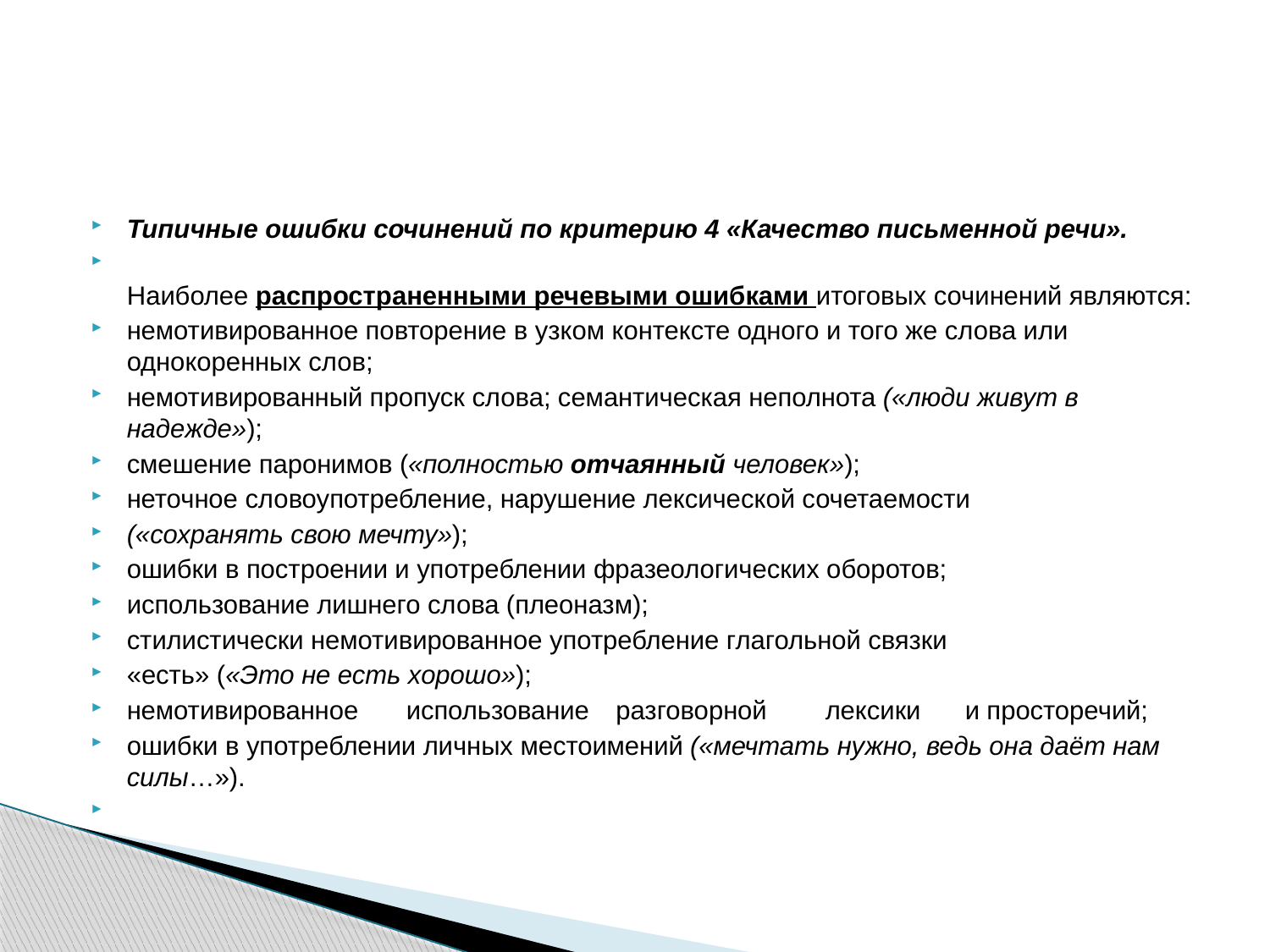

#
Типичные ошибки сочинений по критерию 4 «Качество письменной речи».
Наиболее распространенными речевыми ошибками итоговых сочинений являются:
немотивированное повторение в узком контексте одного и того же слова или однокоренных слов;
немотивированный пропуск слова; семантическая неполнота («люди живут в надежде»);
смешение паронимов («полностью отчаянный человек»);
неточное словоупотребление, нарушение лексической сочетаемости
(«сохранять свою мечту»);
ошибки в построении и употреблении фразеологических оборотов;
использование лишнего слова (плеоназм);
стилистически немотивированное употребление глагольной связки
«есть» («Это не есть хорошо»);
немотивированное	использование	разговорной	лексики	и просторечий;
ошибки в употреблении личных местоимений («мечтать нужно, ведь она даёт нам силы…»).